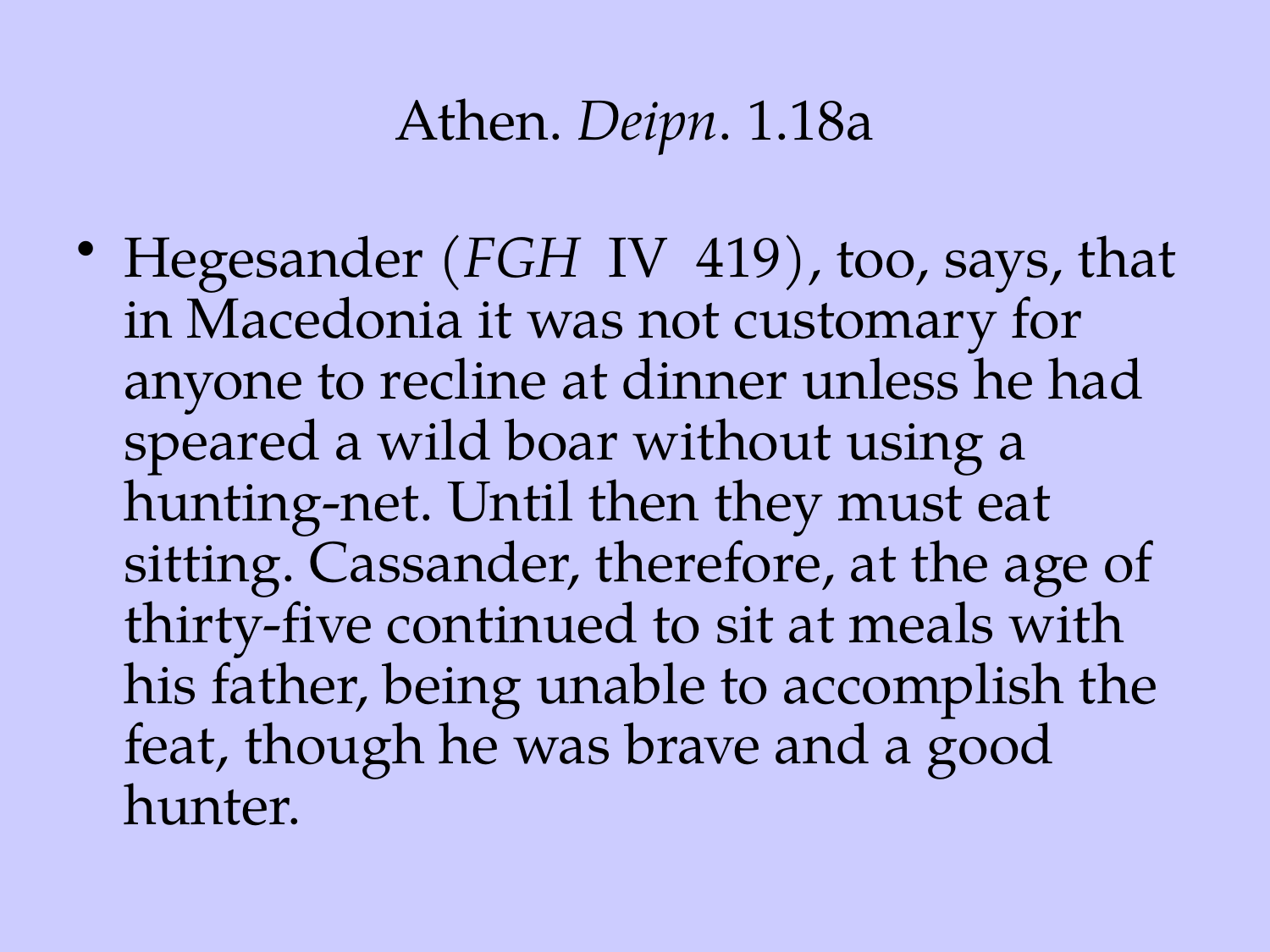

# Athen. Deipn. 1.18a
Hegesander (FGH  IV  419), too, says, that in Macedonia it was not customary for anyone to recline at dinner unless he had speared a wild boar without using a hunting-net. Until then they must eat sitting. Cassander, therefore, at the age of thirty-five continued to sit at meals with his father, being unable to accomplish the feat, though he was brave and a good hunter.